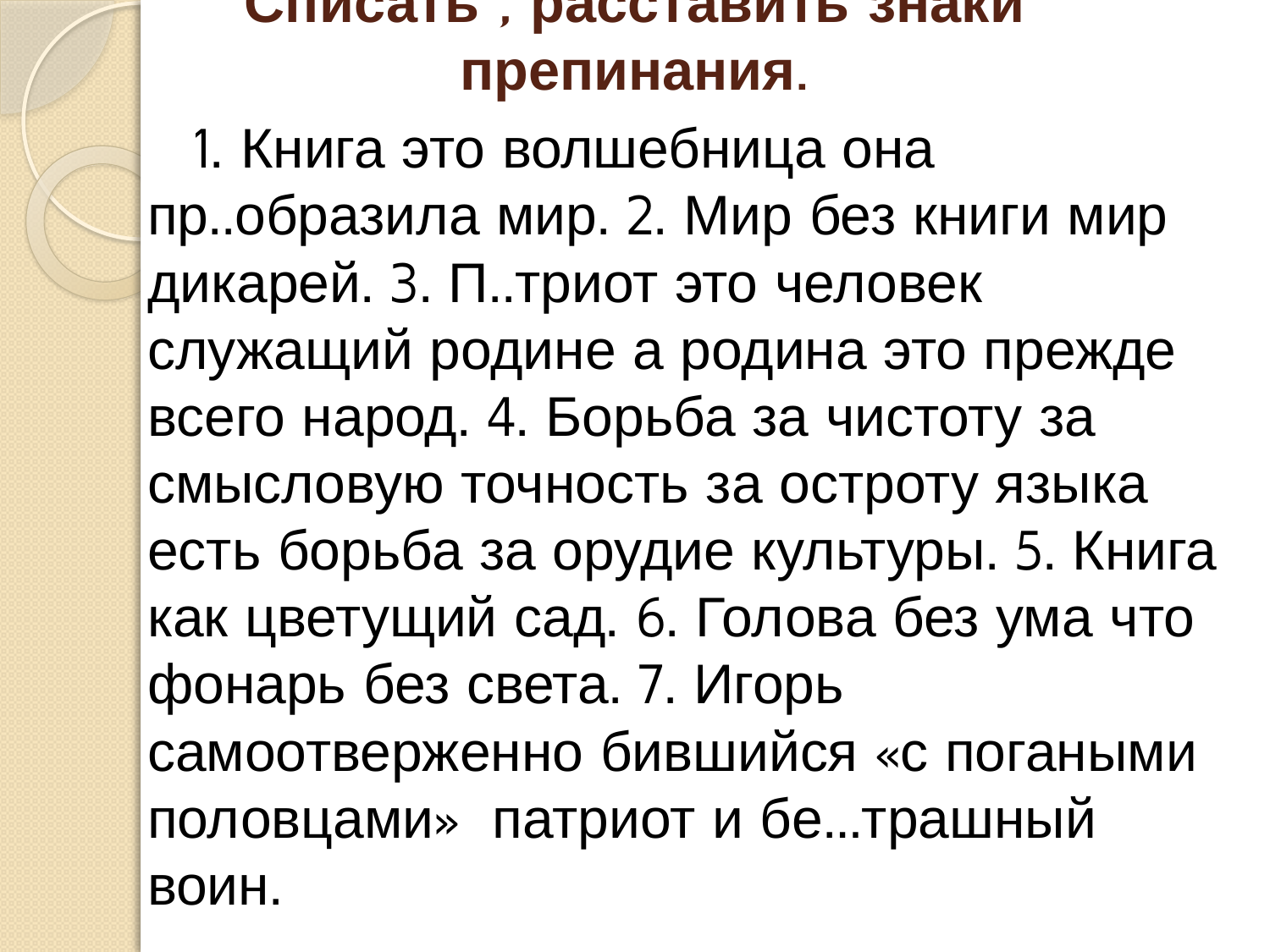

# Списать , расставить знаки препинания.
1. Книга это волшебница она пр..образила мир. 2. Мир без книги мир дикарей. 3. П..триот это человек служащий родине а родина это прежде всего народ. 4. Борьба за чистоту за смысловую точность за остроту языка есть борьба за орудие культуры. 5. Книга как цветущий сад. 6. Голова без ума что фонарь без света. 7. Игорь самоотверженно бившийся «с погаными половцами»  патриот и бе…трашный воин.